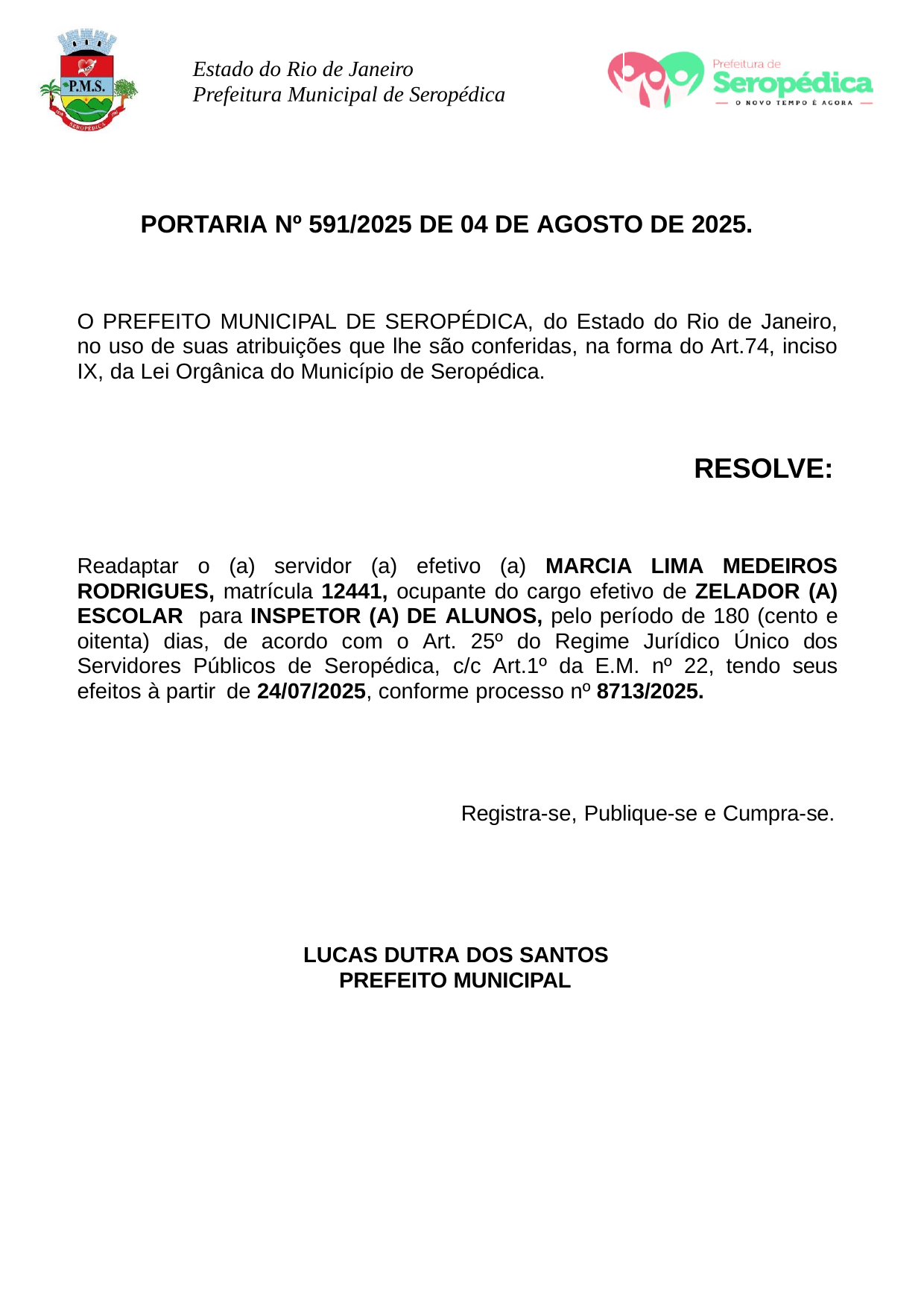

Estado do Rio de Janeiro Prefeitura Municipal de Seropédica
PORTARIA Nº 591/2025 DE 04 DE AGOSTO DE 2025.
O PREFEITO MUNICIPAL DE SEROPÉDICA, do Estado do Rio de Janeiro, no uso de suas atribuições que lhe são conferidas, na forma do Art.74, inciso IX, da Lei Orgânica do Município de Seropédica.
RESOLVE:
Readaptar  o  (a)  servidor  (a)  efetivo  (a)  MARCIA  LIMA  MEDEIROS RODRIGUES, matrícula 12441, ocupante do cargo efetivo de ZELADOR (A) ESCOLAR  para INSPETOR (A) DE ALUNOS, pelo período de 180 (cento e oitenta) dias, de acordo com o Art. 25º do Regime Jurídico Único dos Servidores Públicos de Seropédica, c/c Art.1º da E.M. nº 22, tendo seus efeitos à partir de 24/07/2025, conforme processo nº 8713/2025.
Registra-se, Publique-se e Cumpra-se.
LUCAS DUTRA DOS SANTOS PREFEITO MUNICIPAL